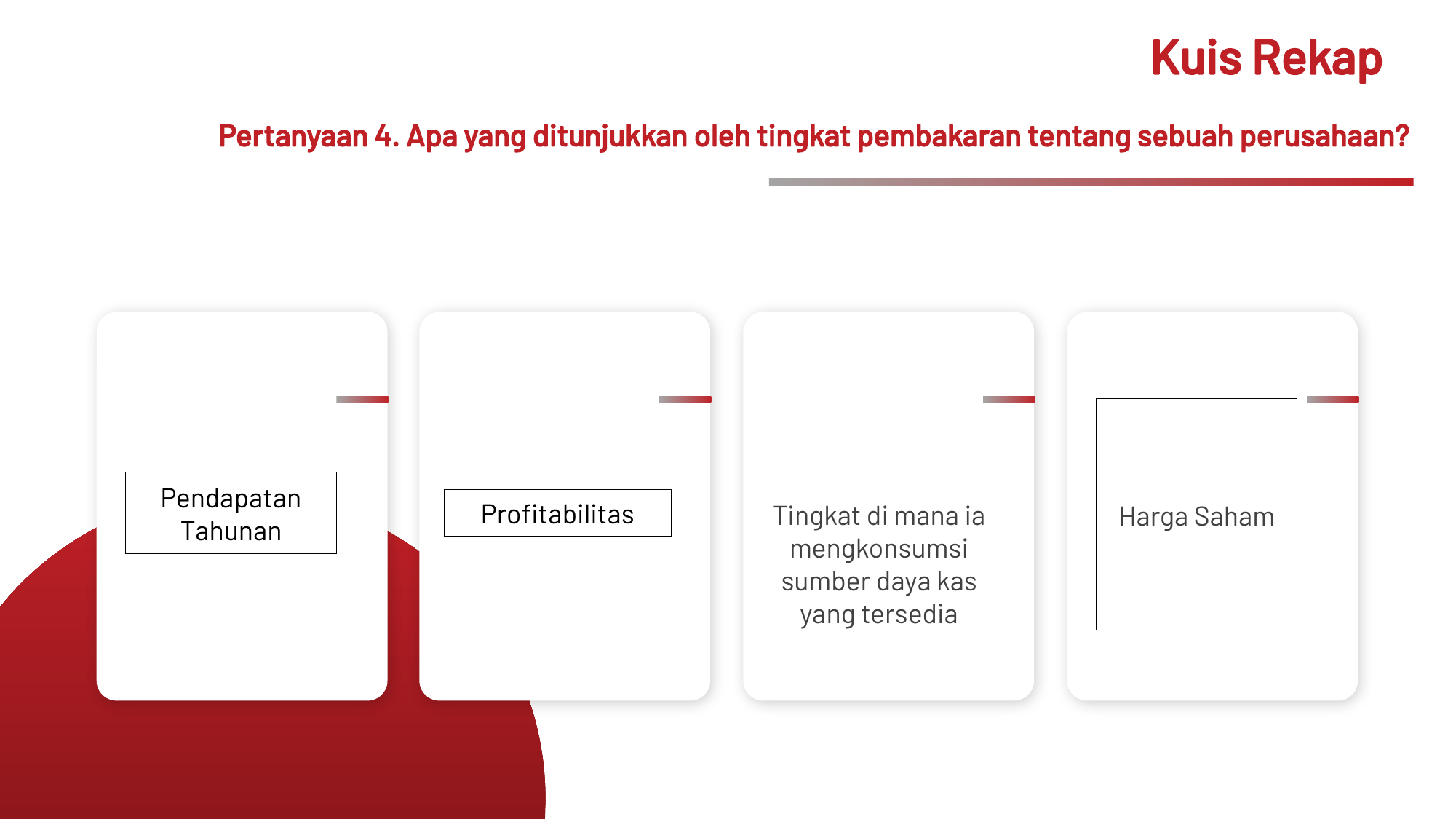

# Kuis Rekap
Pertanyaan 4. Apa yang ditunjukkan oleh tingkat pembakaran tentang sebuah perusahaan?

| Harga Saham |
| --- |

| Pendapatan Tahunan |
| --- |
| Profitabilitas |
| --- |
Tingkat di mana ia mengkonsumsi sumber daya kas yang tersedia